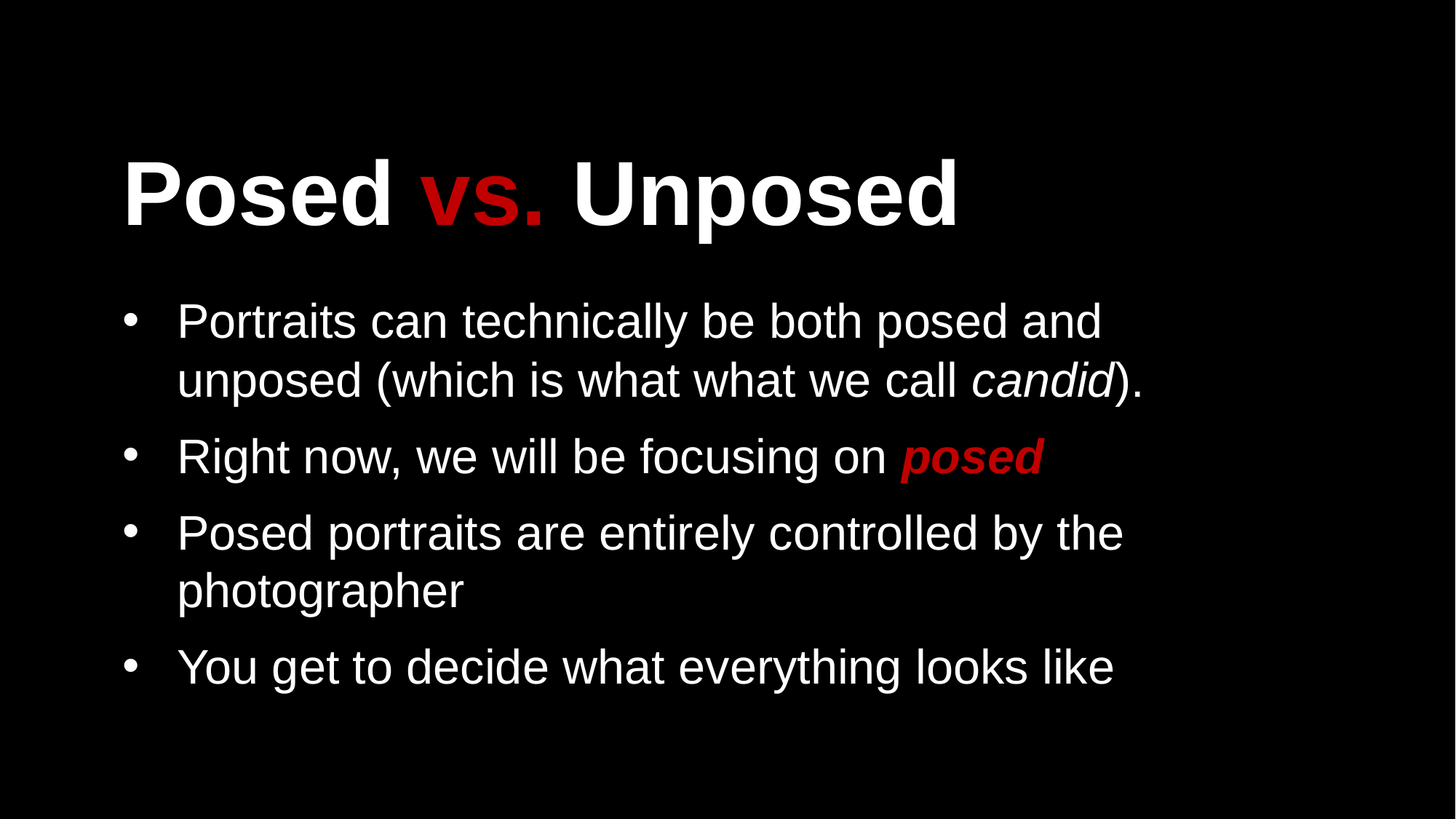

# Posed vs. Unposed
Portraits can technically be both posed and unposed (which is what what we call candid).
Right now, we will be focusing on posed
Posed portraits are entirely controlled by the photographer
You get to decide what everything looks like